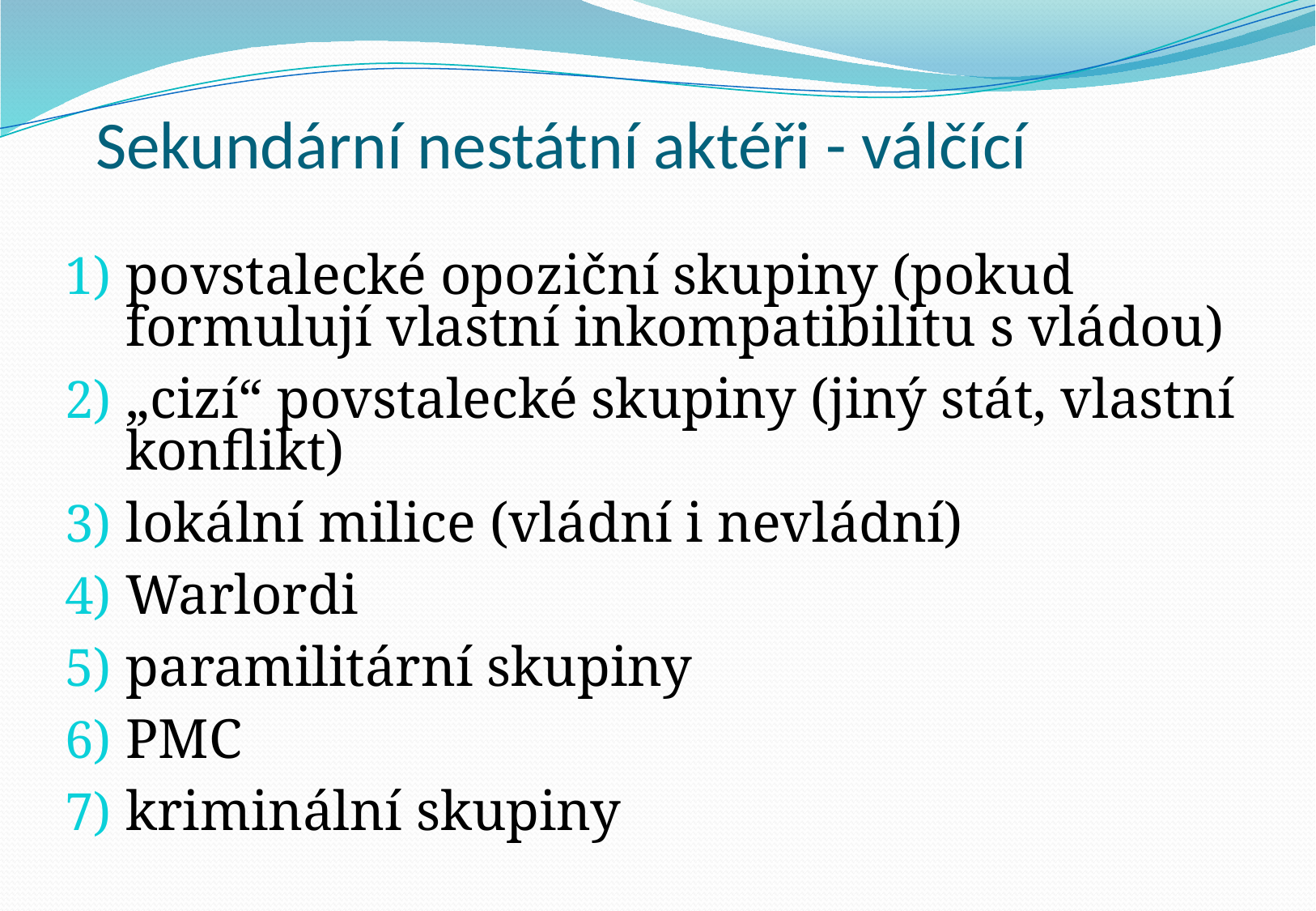

# Sekundární nestátní aktéři - válčící
povstalecké opoziční skupiny (pokud formulují vlastní inkompatibilitu s vládou)
„cizí“ povstalecké skupiny (jiný stát, vlastní konflikt)
lokální milice (vládní i nevládní)
Warlordi
paramilitární skupiny
PMC
kriminální skupiny